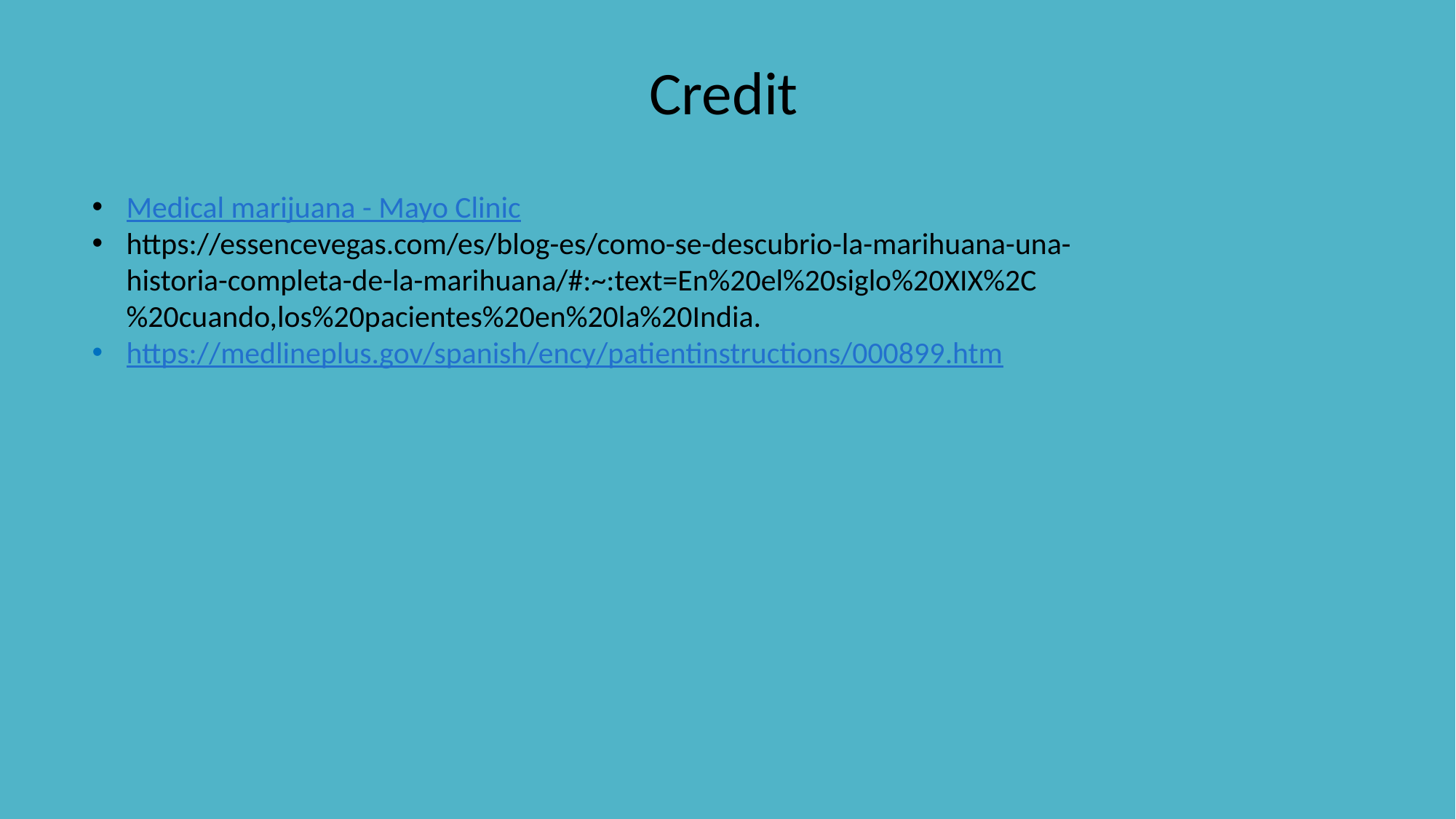

Credit
Medical marijuana - Mayo Clinic
https://essencevegas.com/es/blog-es/como-se-descubrio-la-marihuana-una-historia-completa-de-la-marihuana/#:~:text=En%20el%20siglo%20XIX%2C%20cuando,los%20pacientes%20en%20la%20India.
https://medlineplus.gov/spanish/ency/patientinstructions/000899.htm